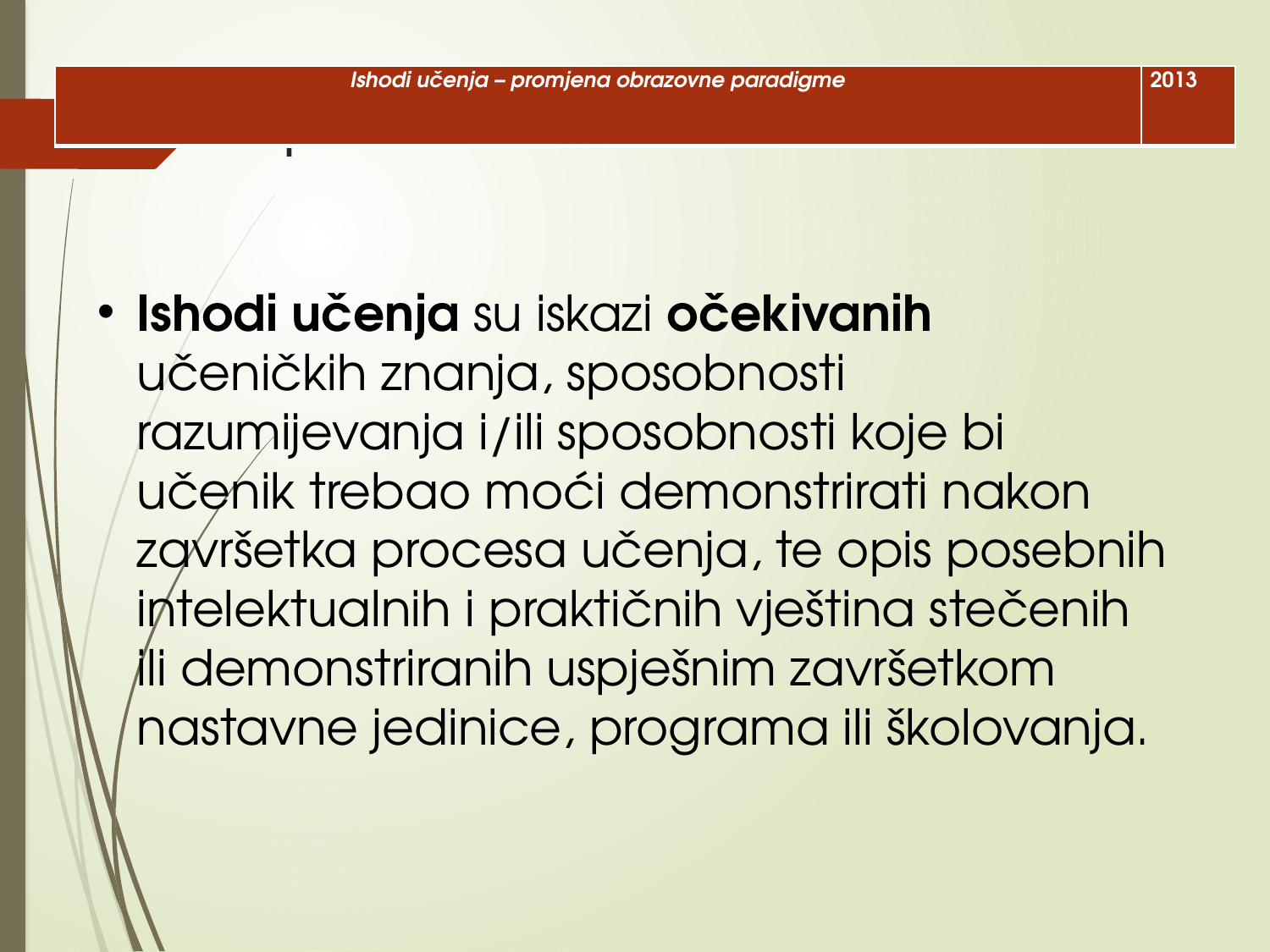

| Ishodi učenja – promjena obrazovne paradigme | 2013 |
| --- | --- |
# l

Ishodi učenja su iskazi očekivanih učeničkih znanja, sposobnosti razumijevanja i/ili sposobnosti koje bi učenik trebao moći demonstrirati nakon završetka procesa učenja, te opis posebnih intelektualnih i praktičnih vještina stečenih ili demonstriranih uspješnim završetkom nastavne jedinice, programa ili školovanja.